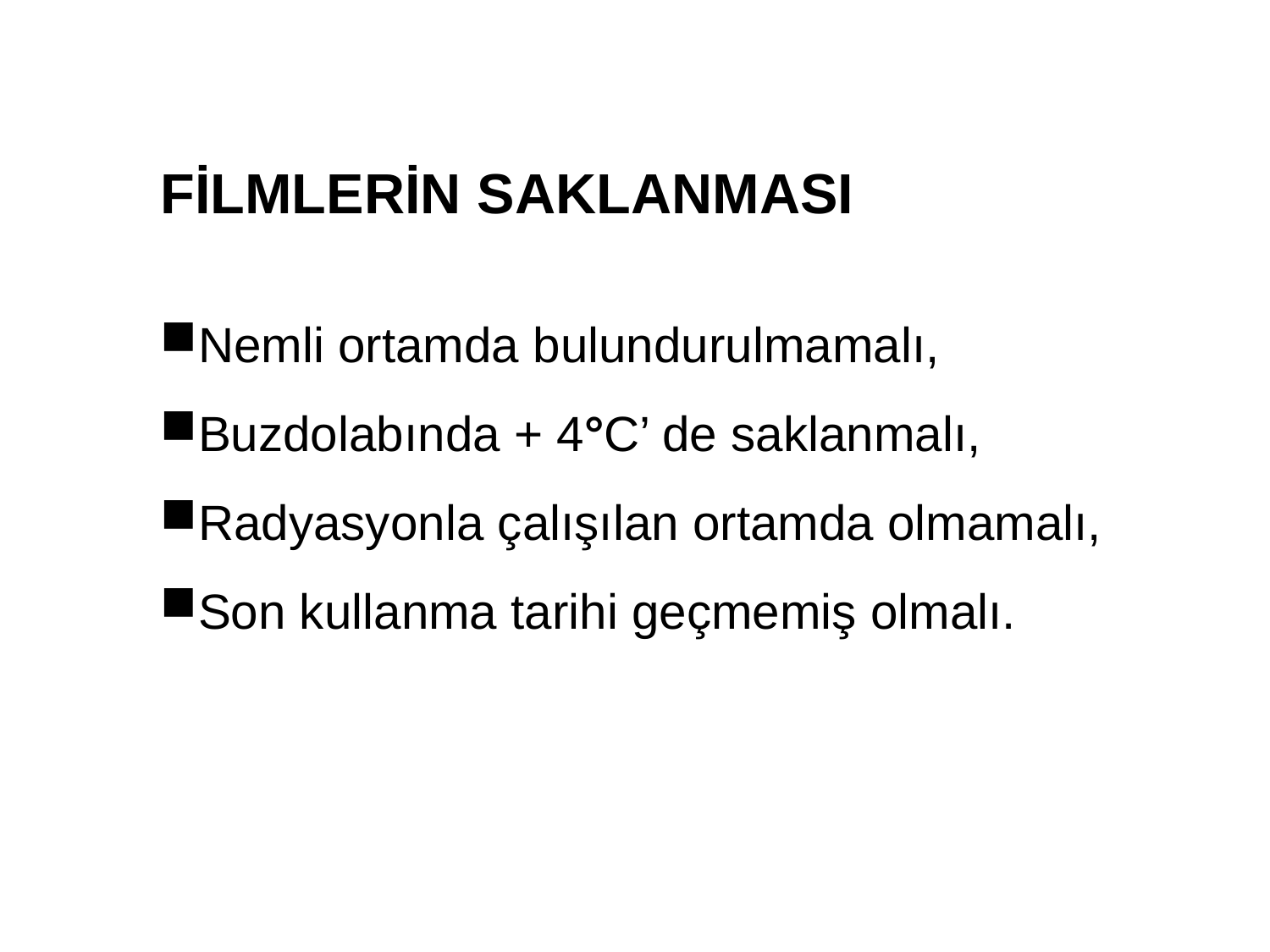

FİLMLERİN SAKLANMASI

Nemli ortamda bulundurulmamalı,
Buzdolabında + 4°C’ de saklanmalı,
Radyasyonla çalışılan ortamda olmamalı,
Son kullanma tarihi geçmemiş olmalı.